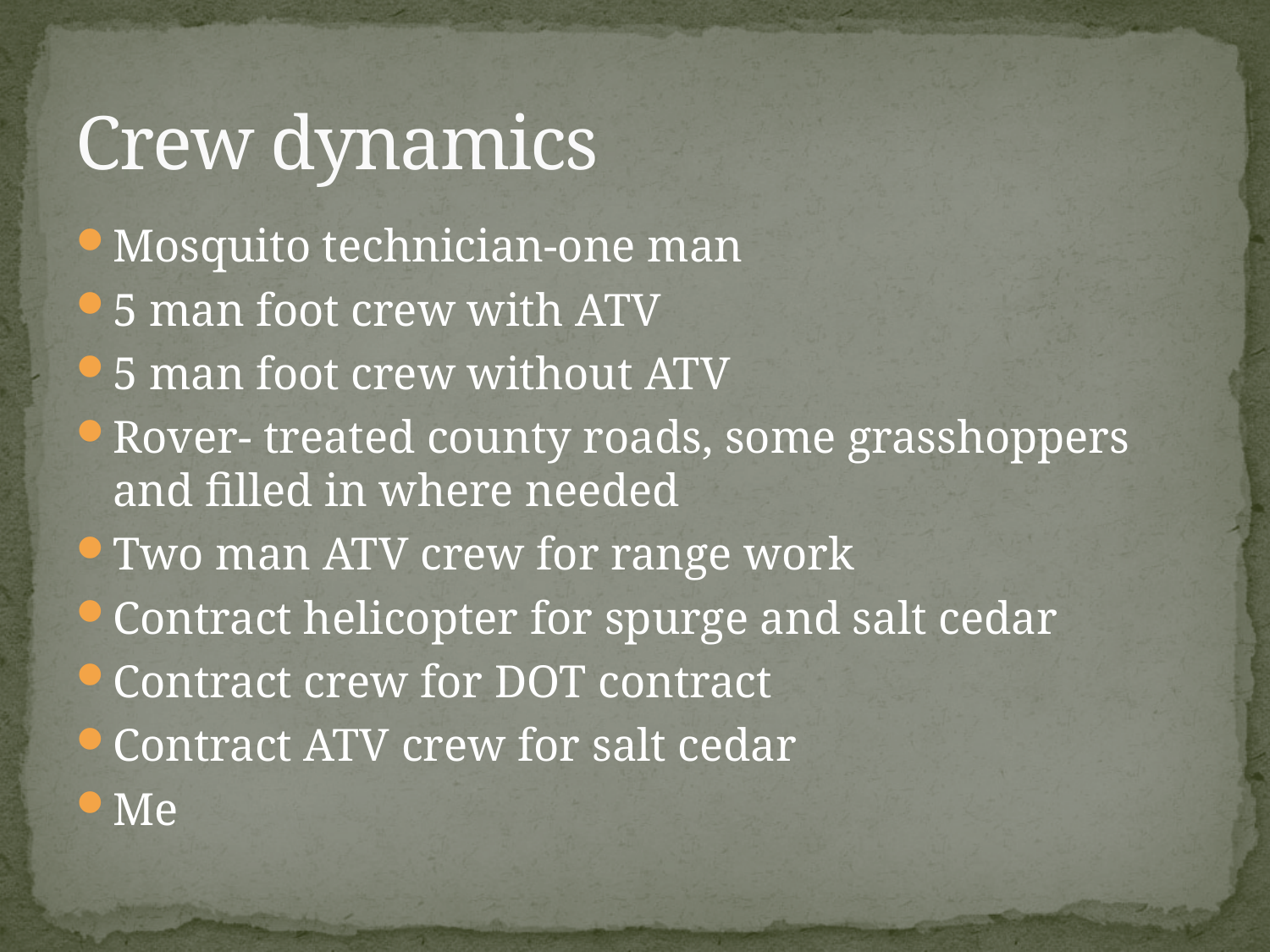

# Crew dynamics
Mosquito technician-one man
5 man foot crew with ATV
5 man foot crew without ATV
Rover- treated county roads, some grasshoppers and filled in where needed
Two man ATV crew for range work
Contract helicopter for spurge and salt cedar
Contract crew for DOT contract
Contract ATV crew for salt cedar
Me